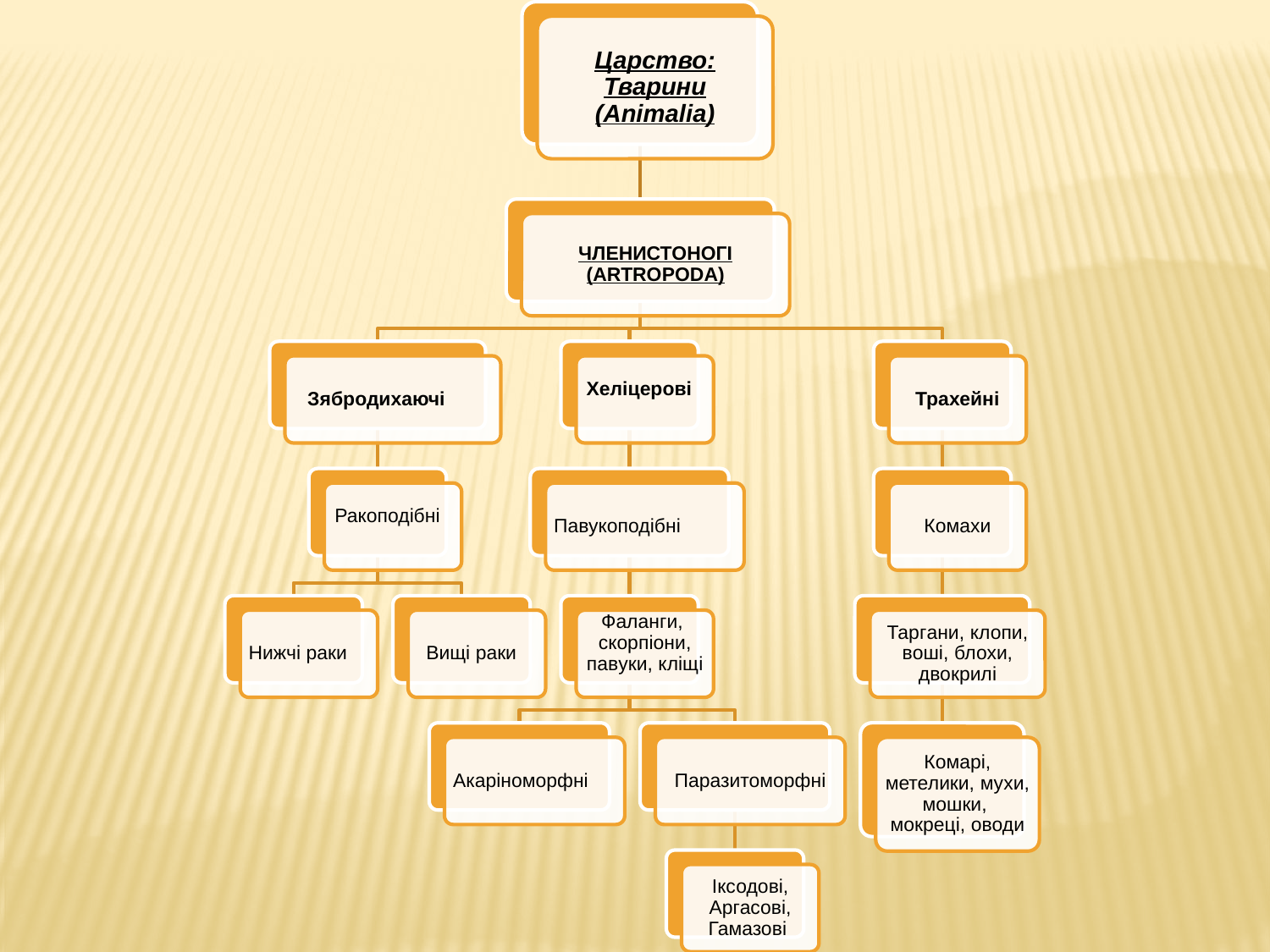

Царство: Тварини (Animalia)
ЧЛЕНИСТОНОГІ (ARTROPODA)
Зябродихаючі
Ракоподібні
Нижчі раки
Вищі раки
Хеліцерові
Павукоподібні
Фаланги,  скорпіони, павуки, кліщі
Акаріноморфні
Паразитоморфні
Іксодові, Аргасові, Гамазові
Трахейні
Комахи
Таргани, клопи, воші, блохи, двокрилі
Комарі, метелики, мухи, мошки,  мокреці, оводи